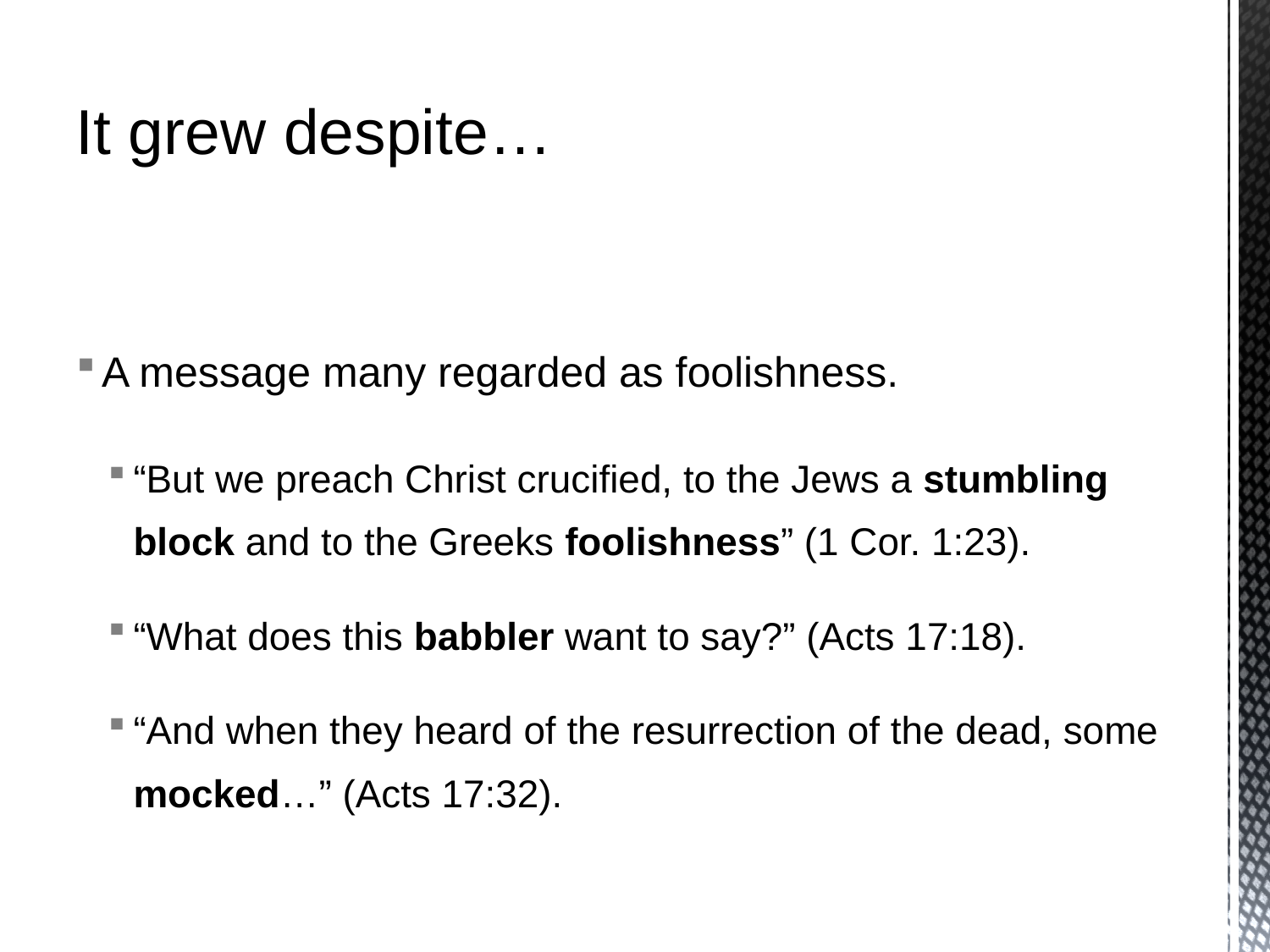

It grew despite…
A message many regarded as foolishness.
“But we preach Christ crucified, to the Jews a stumbling block and to the Greeks foolishness” (1 Cor. 1:23).
“What does this babbler want to say?” (Acts 17:18).
“And when they heard of the resurrection of the dead, some mocked…” (Acts 17:32).